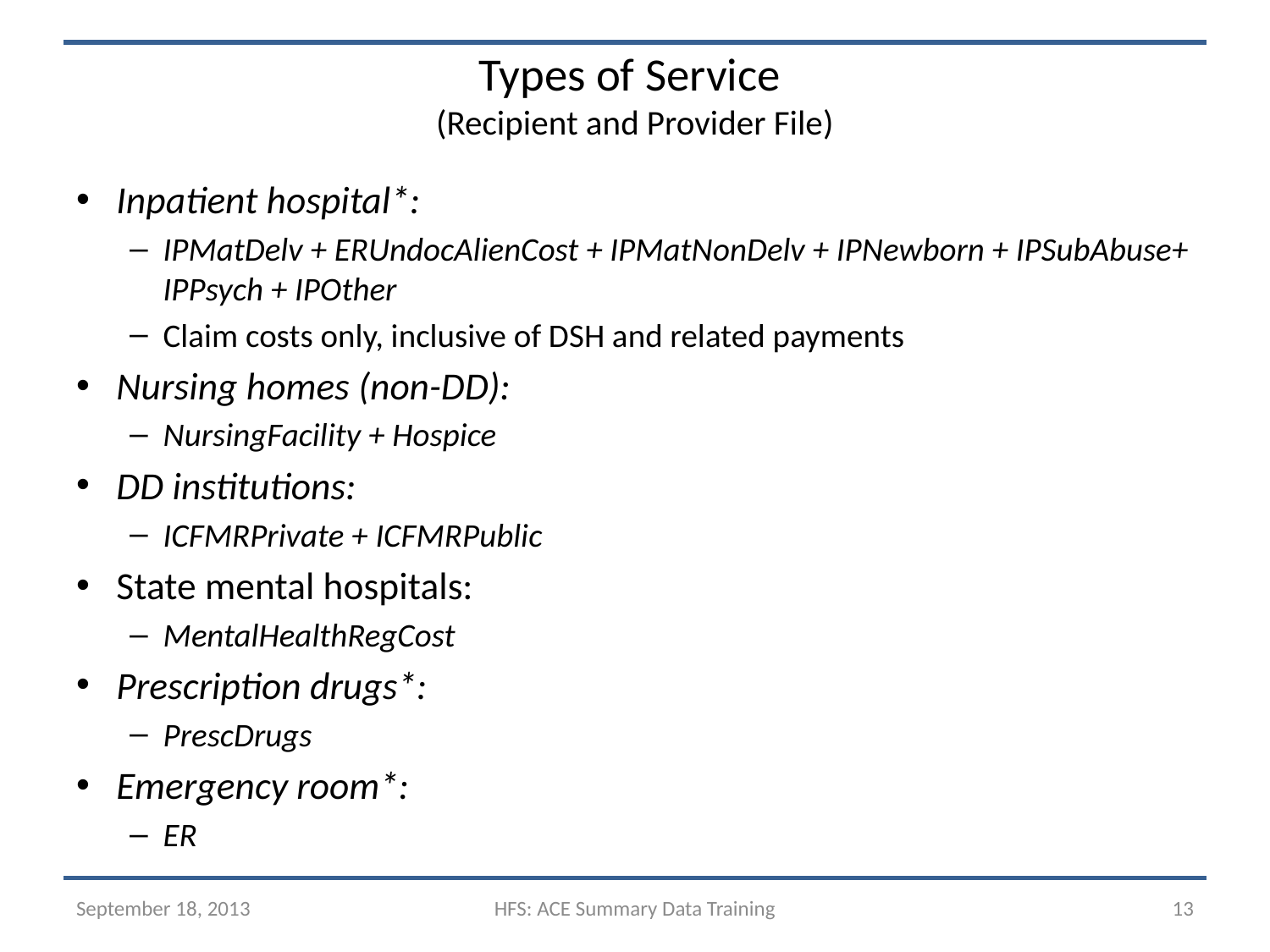

# Types of Service (Recipient and Provider File)
Inpatient hospital*:
IPMatDelv + ERUndocAlienCost + IPMatNonDelv + IPNewborn + IPSubAbuse+ IPPsych + IPOther
Claim costs only, inclusive of DSH and related payments
Nursing homes (non-DD):
NursingFacility + Hospice
DD institutions:
ICFMRPrivate + ICFMRPublic
State mental hospitals:
MentalHealthRegCost
Prescription drugs*:
PrescDrugs
Emergency room*:
ER

September 18, 2013
HFS: ACE Summary Data Training
13